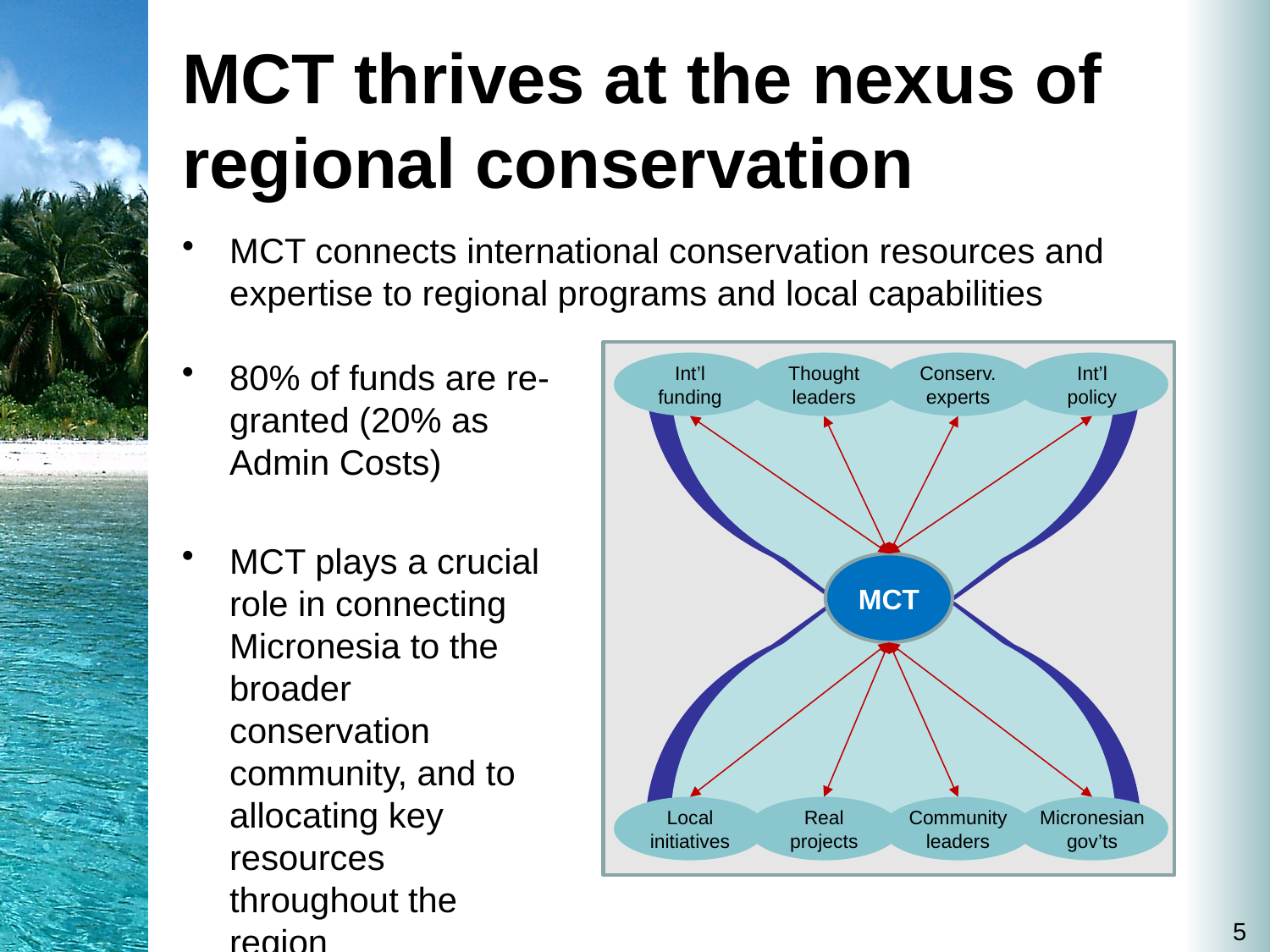

# MCT thrives at the nexus of regional conservation

MCT connects international conservation resources and expertise to regional programs and local capabilities

80% of funds are re-granted (20% as Admin Costs)

MCT plays a crucial role in connecting Micronesia to the broader conservation community, and to allocating key resources throughout the region
Int’l funding
Thought leaders
Conserv. experts
Int’l policy
MCT
Local initiatives
Real projects
Community leaders
Micronesian gov’ts
5